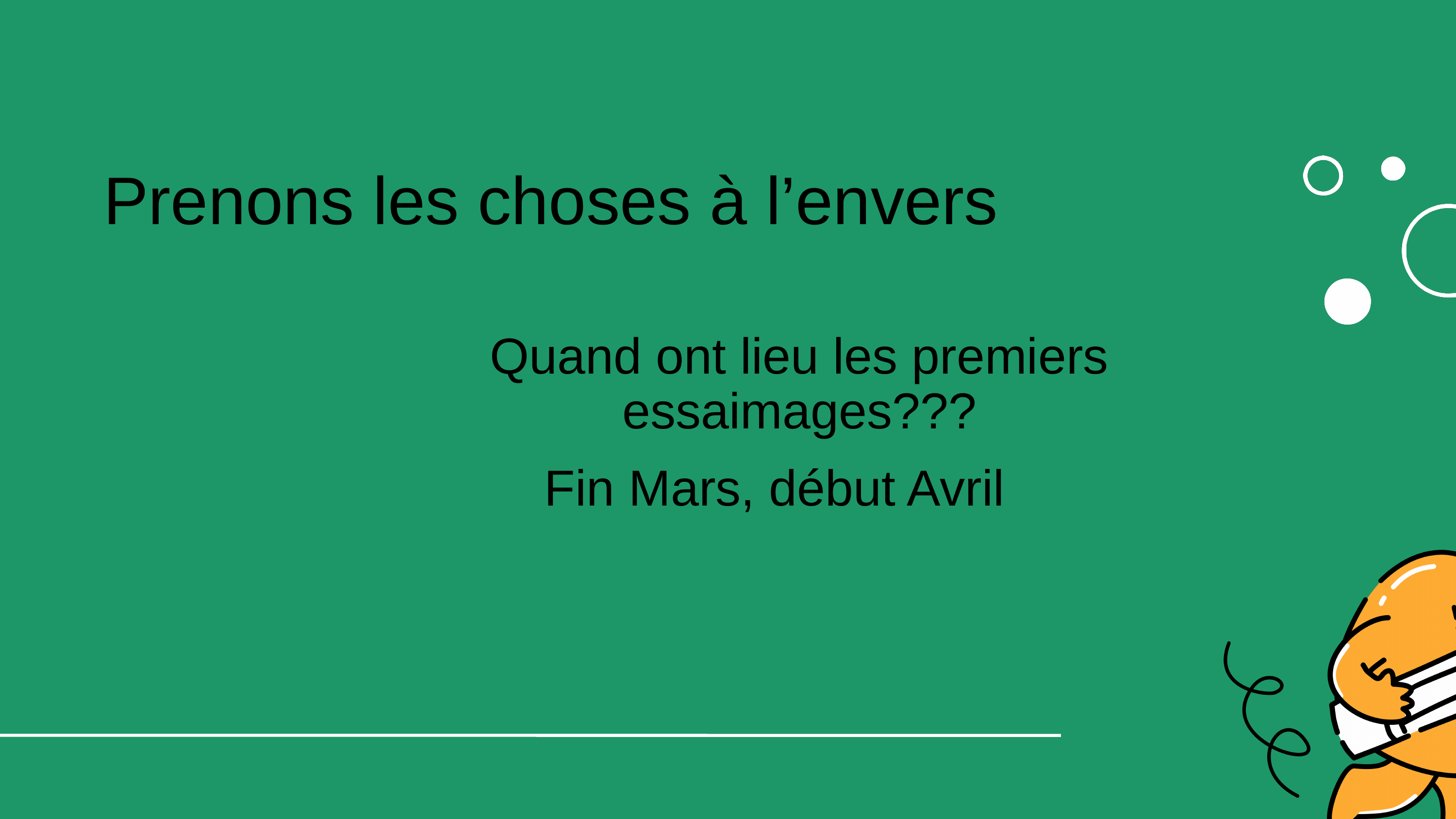

Prenons les choses à l’envers
Quand ont lieu les premiers essaimages???
Fin Mars, début Avril